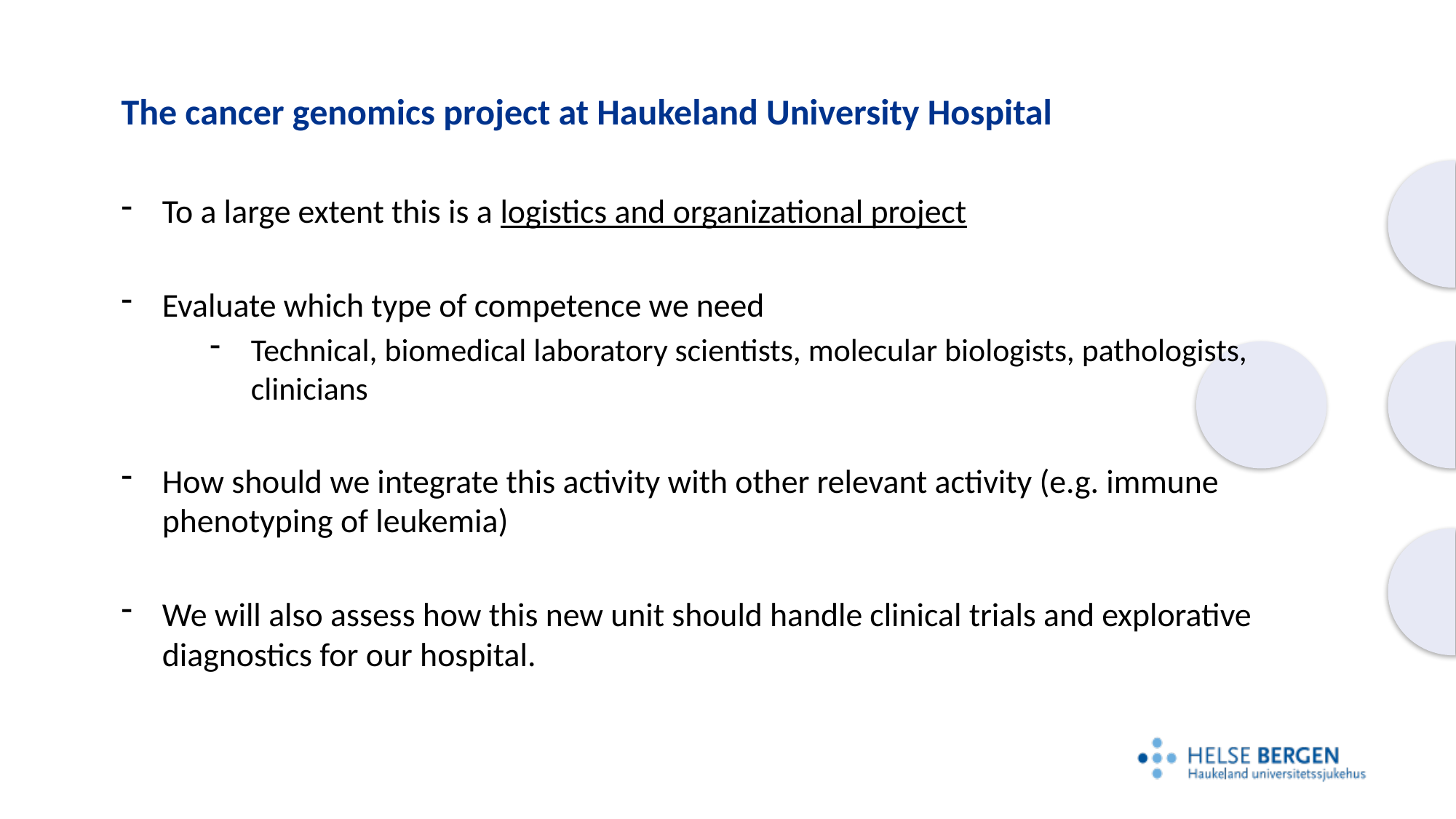

# The cancer genomics project at Haukeland University Hospital
To a large extent this is a logistics and organizational project

Evaluate which type of competence we need
Technical, biomedical laboratory scientists, molecular biologists, pathologists, clinicians

How should we integrate this activity with other relevant activity (e.g. immune phenotyping of leukemia)

We will also assess how this new unit should handle clinical trials and explorative diagnostics for our hospital.